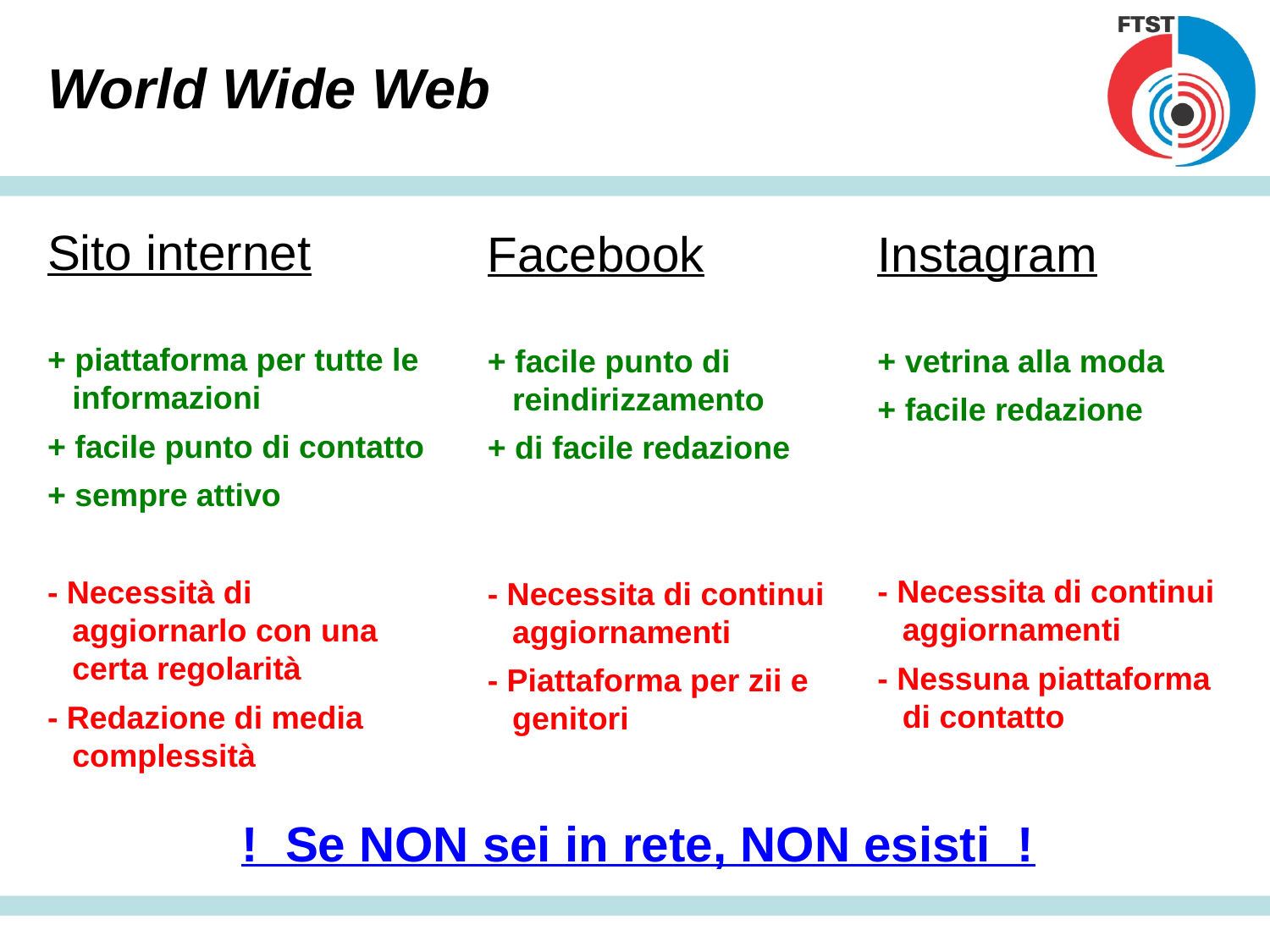

World Wide Web
Sito internet

+ piattaforma per tutte le informazioni
+ facile punto di contatto
+ sempre attivo

- Necessità di aggiornarlo con una certa regolarità
- Redazione di media complessità
Facebook

+ facile punto di reindirizzamento
+ di facile redazione

- Necessita di continui aggiornamenti
- Piattaforma per zii e genitori
Instagram

+ vetrina alla moda
+ facile redazione

- Necessita di continui aggiornamenti
- Nessuna piattaforma di contatto
!  Se NON sei in rete, NON esisti  !